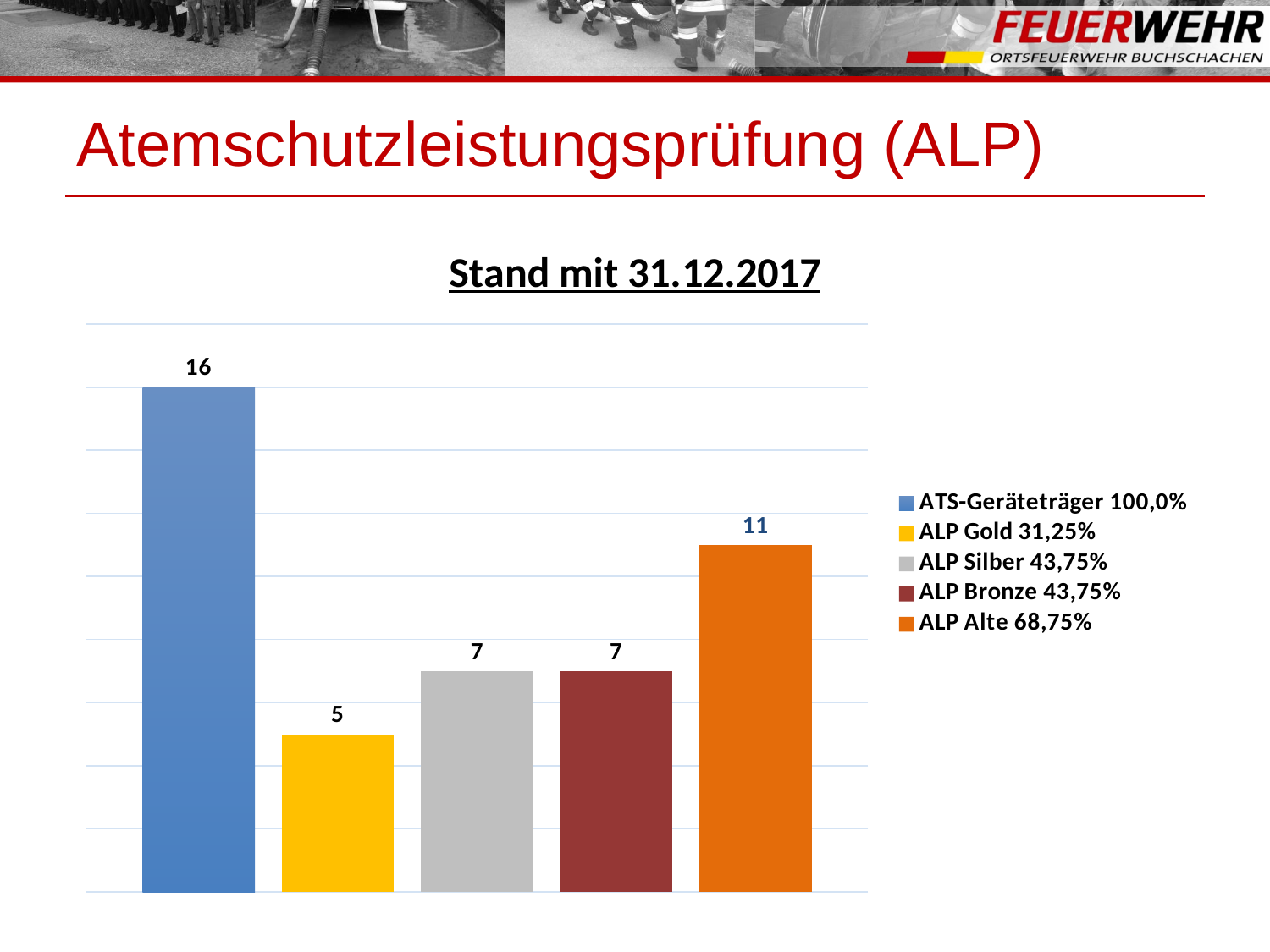

# Atemschutzleistungsprüfung (ALP)

### Chart: Stand mit 31.12.2017

| Category | ATS-Geräteträger 100,0% | ALP Gold 31,25% | ALP Silber 43,75% | ALP Bronze 43,75% | ALP Alte 68,75% |
|---|---|---|---|---|---|